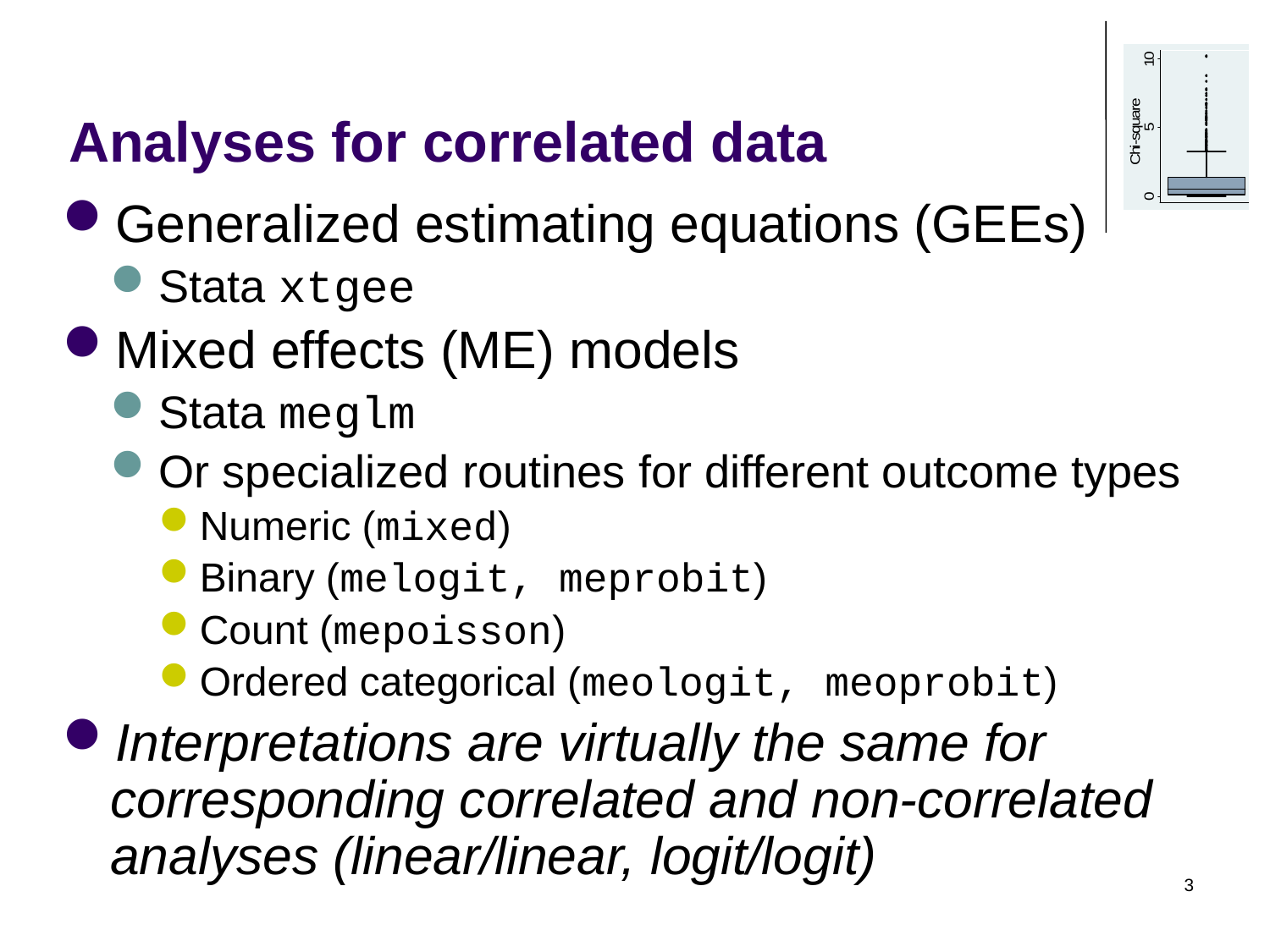

# Analyses for correlated data
Generalized estimating equations (GEEs)
Stata xtgee
Mixed effects (ME) models
Stata meglm
Or specialized routines for different outcome types
Numeric (mixed)
Binary (melogit, meprobit)
Count (mepoisson)
Ordered categorical (meologit, meoprobit)
Interpretations are virtually the same for  corresponding correlated and non-correlated analyses (linear/linear, logit/logit)
3